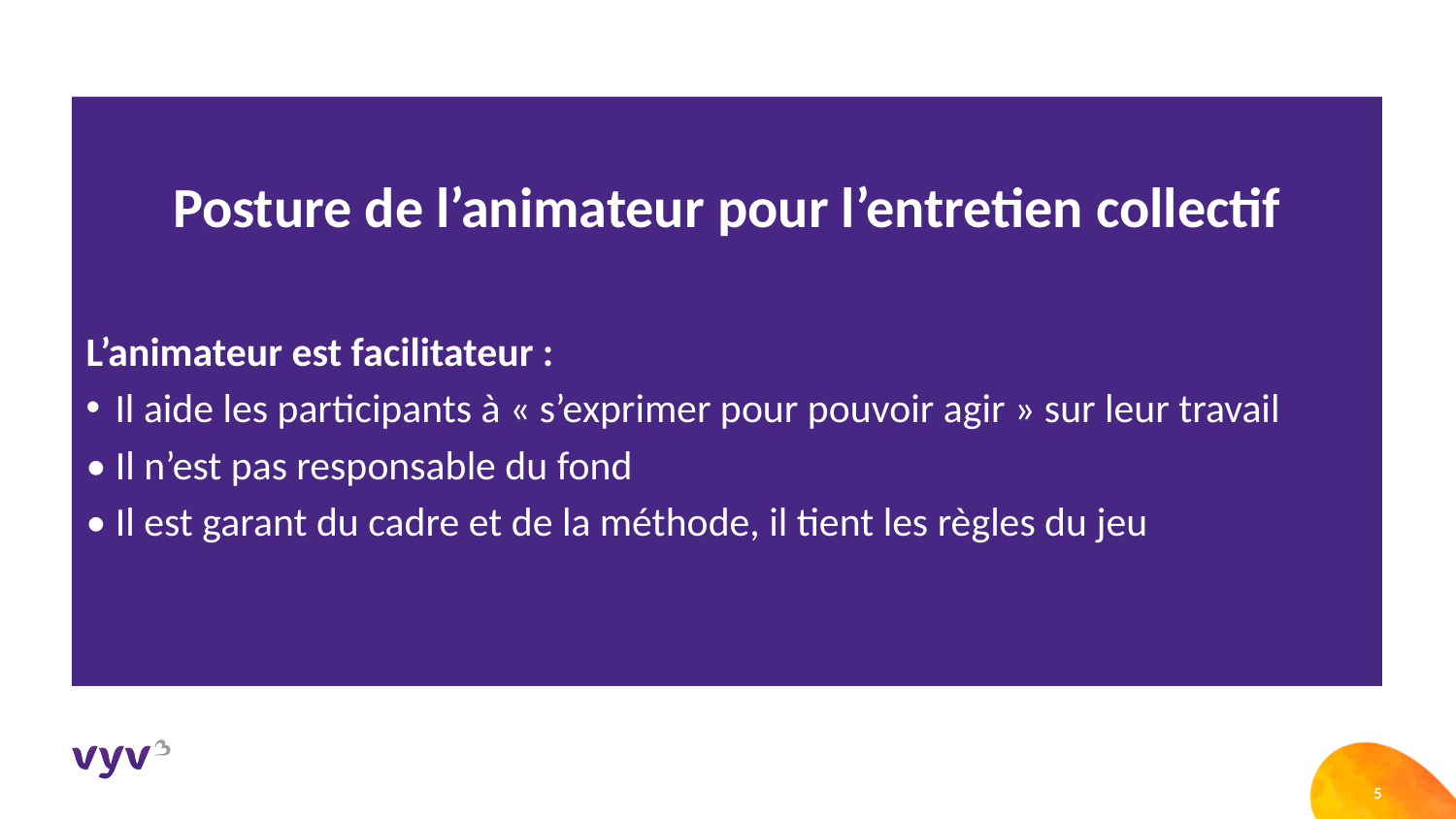

Posture de l’animateur pour l’entretien collectif

L’animateur est facilitateur :
Il aide les participants à « s’exprimer pour pouvoir agir » sur leur travail
• Il n’est pas responsable du fond
• Il est garant du cadre et de la méthode, il tient les règles du jeu

5